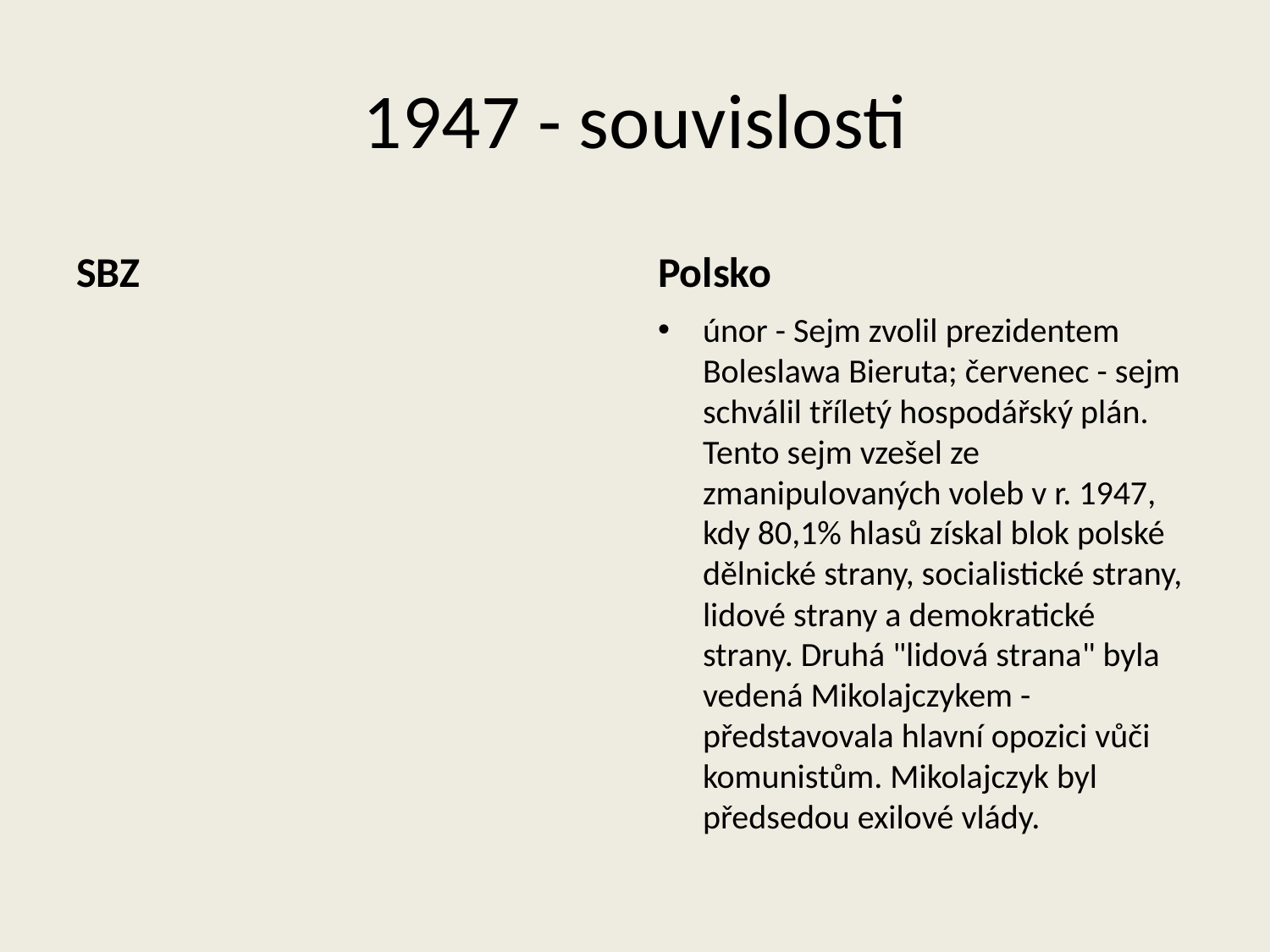

# 1947 - souvislosti
SBZ
Polsko

únor - Sejm zvolil prezidentem Boleslawa Bieruta; červenec - sejm schválil tříletý hospodářský plán. Tento sejm vzešel ze zmanipulovaných voleb v r. 1947, kdy 80,1% hlasů získal blok polské dělnické strany, socialistické strany, lidové strany a demokratické strany. Druhá "lidová strana" byla vedená Mikolajczykem - představovala hlavní opozici vůči komunistům. Mikolajczyk byl předsedou exilové vlády.